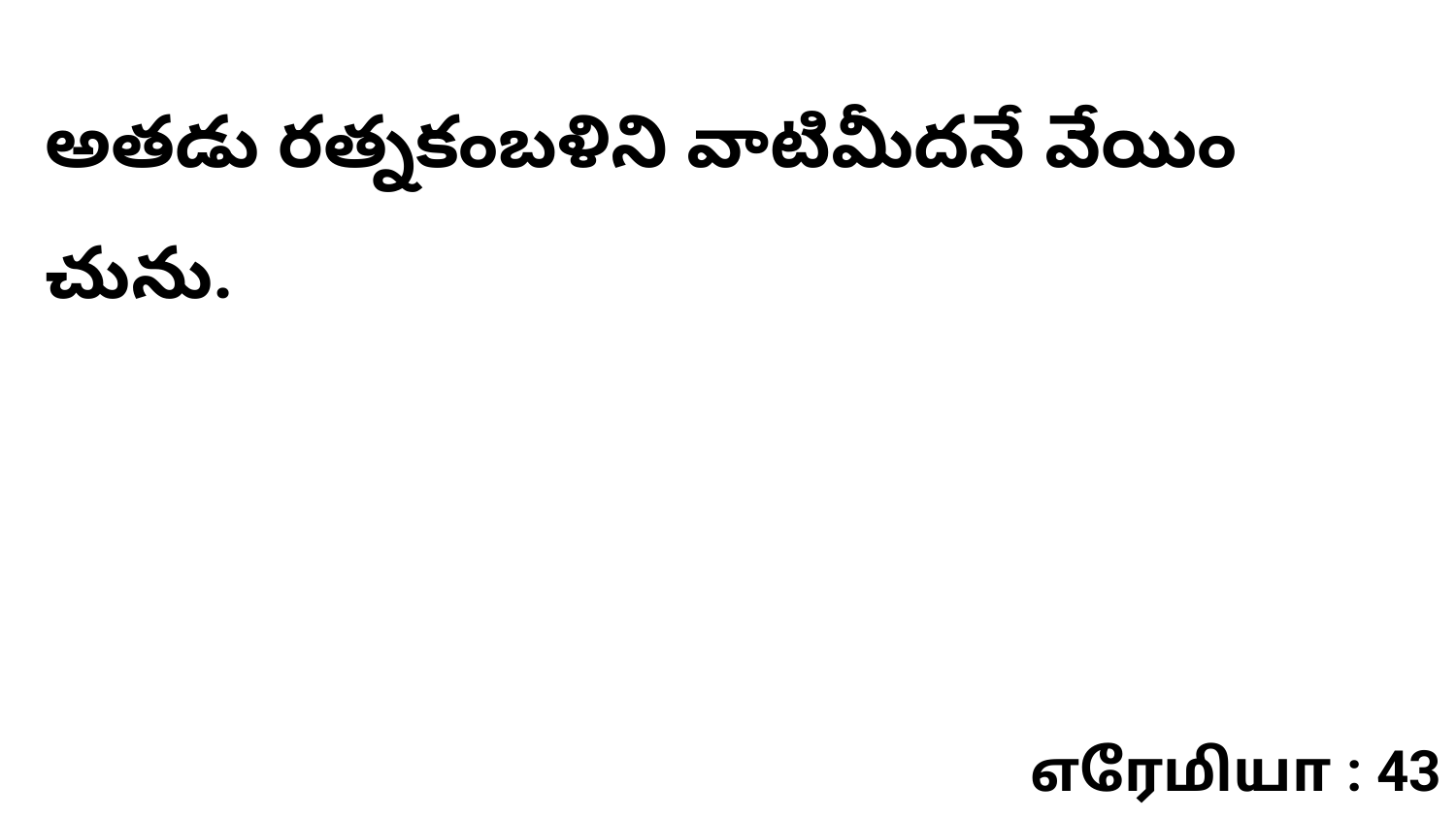

అతడు రత్నకంబళిని వాటిమీదనే వేయిం చును.
எரேமியா : 43